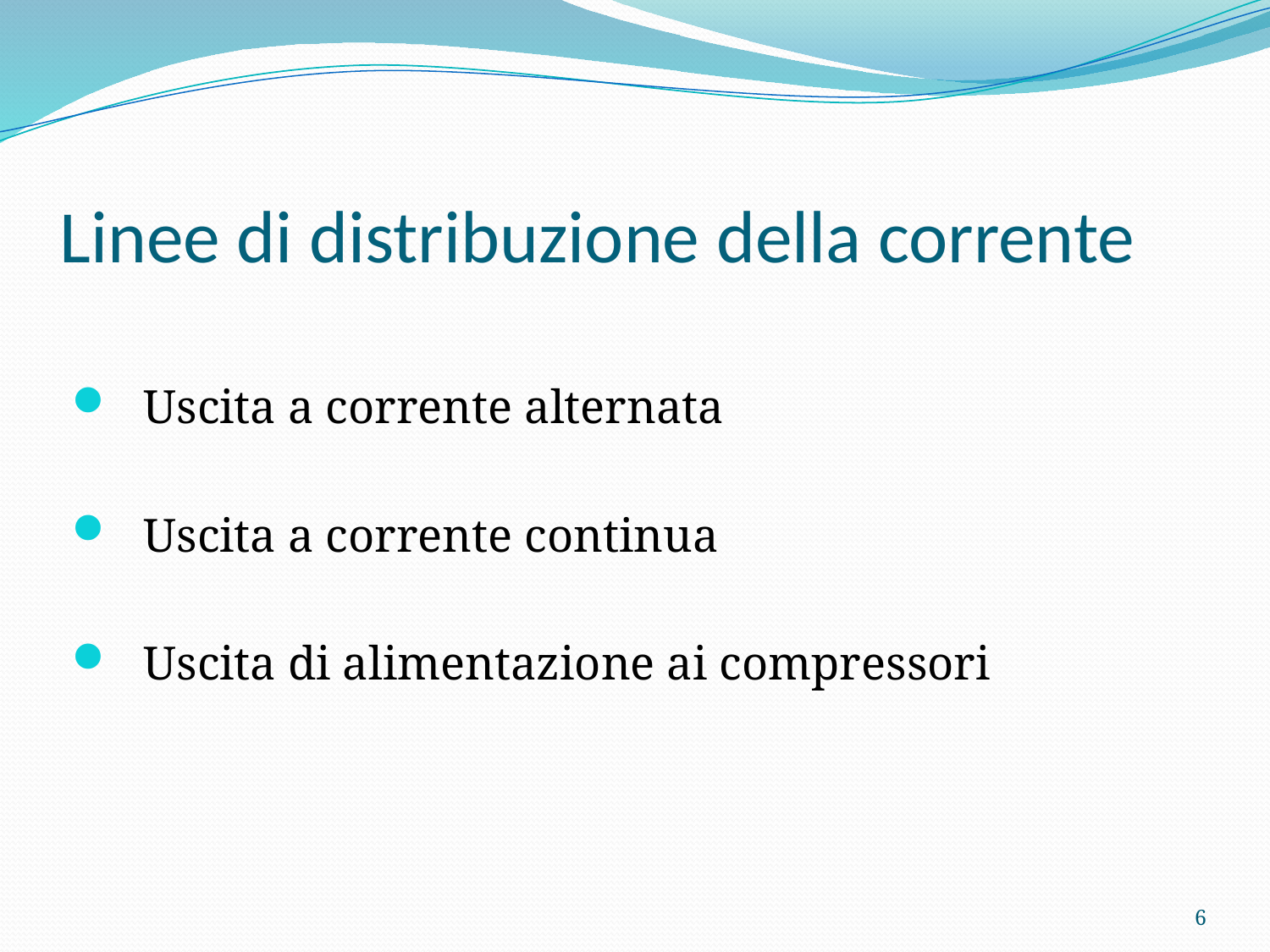

# Linee di distribuzione della corrente

Uscita a corrente alternata

Uscita a corrente continua

Uscita di alimentazione ai compressori
6